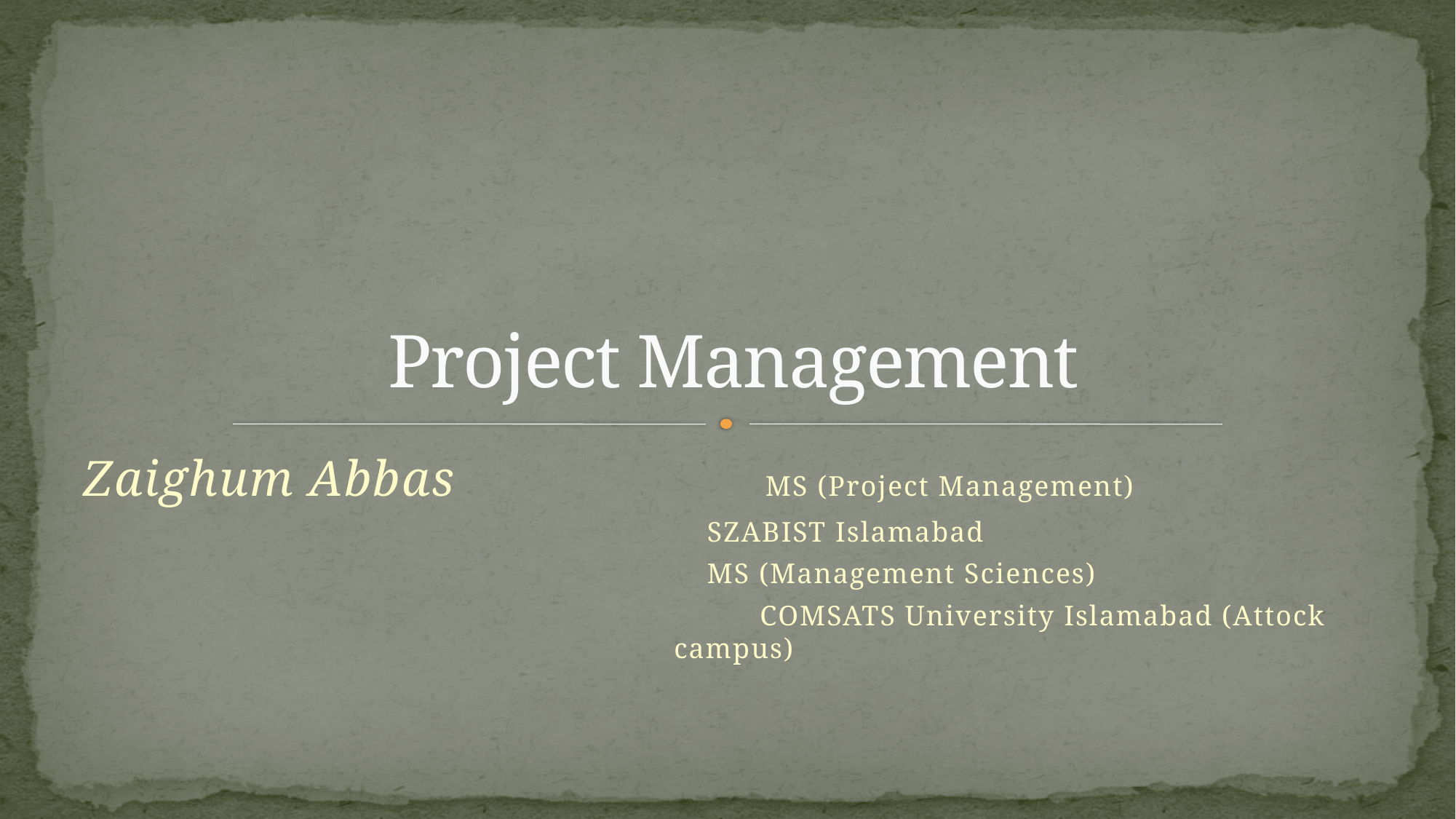

# Project Management
Zaighum Abbas                      MS (Project Management)
                          SZABIST Islamabad
                                       MS (Management Sciences)
                                                                        COMSATS University Islamabad (Attock campus)